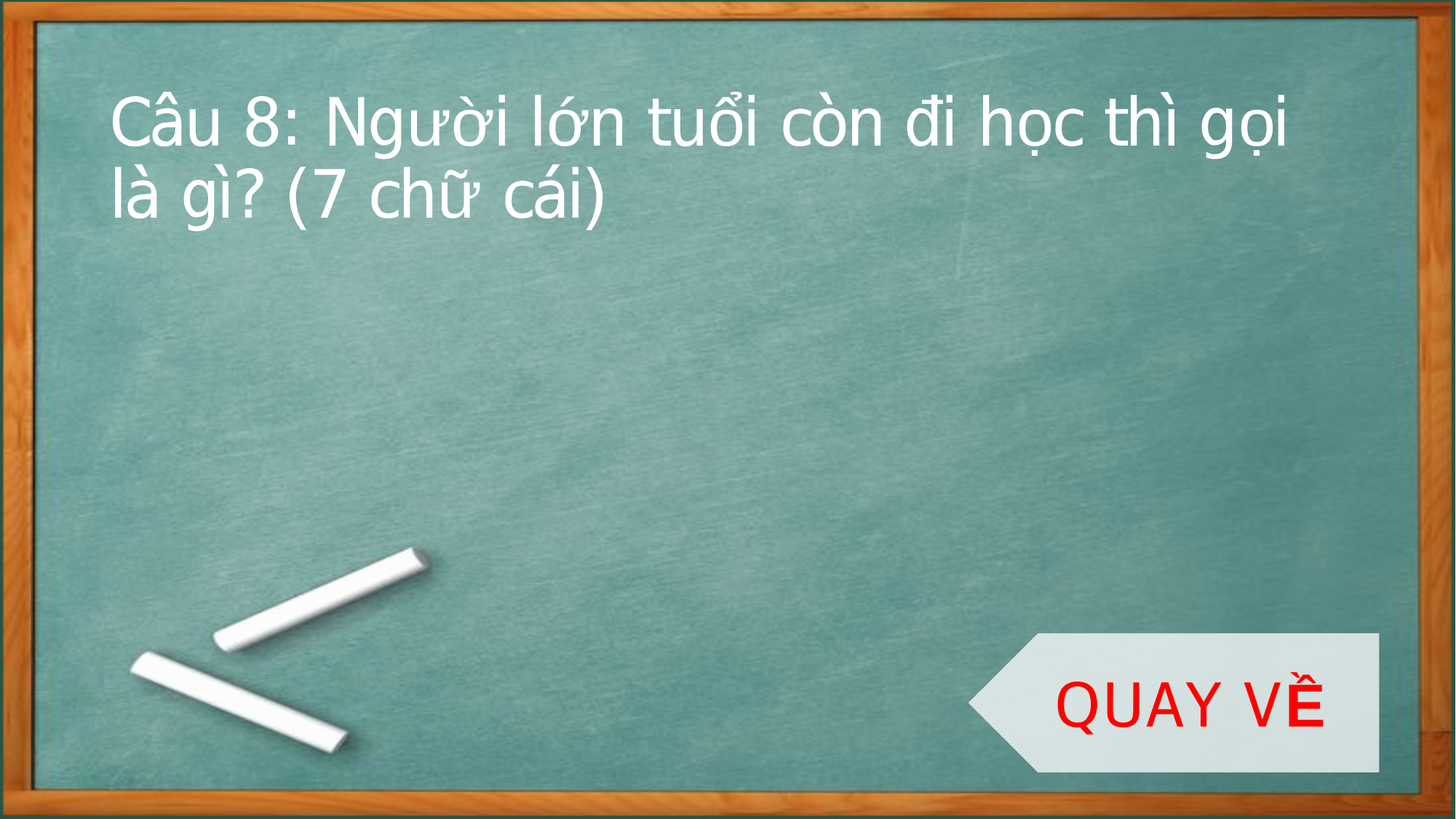

# Câu 8: Người lớn tuổi còn đi học thì gọi là gì? (7 chữ cái)
QUAY VỀ